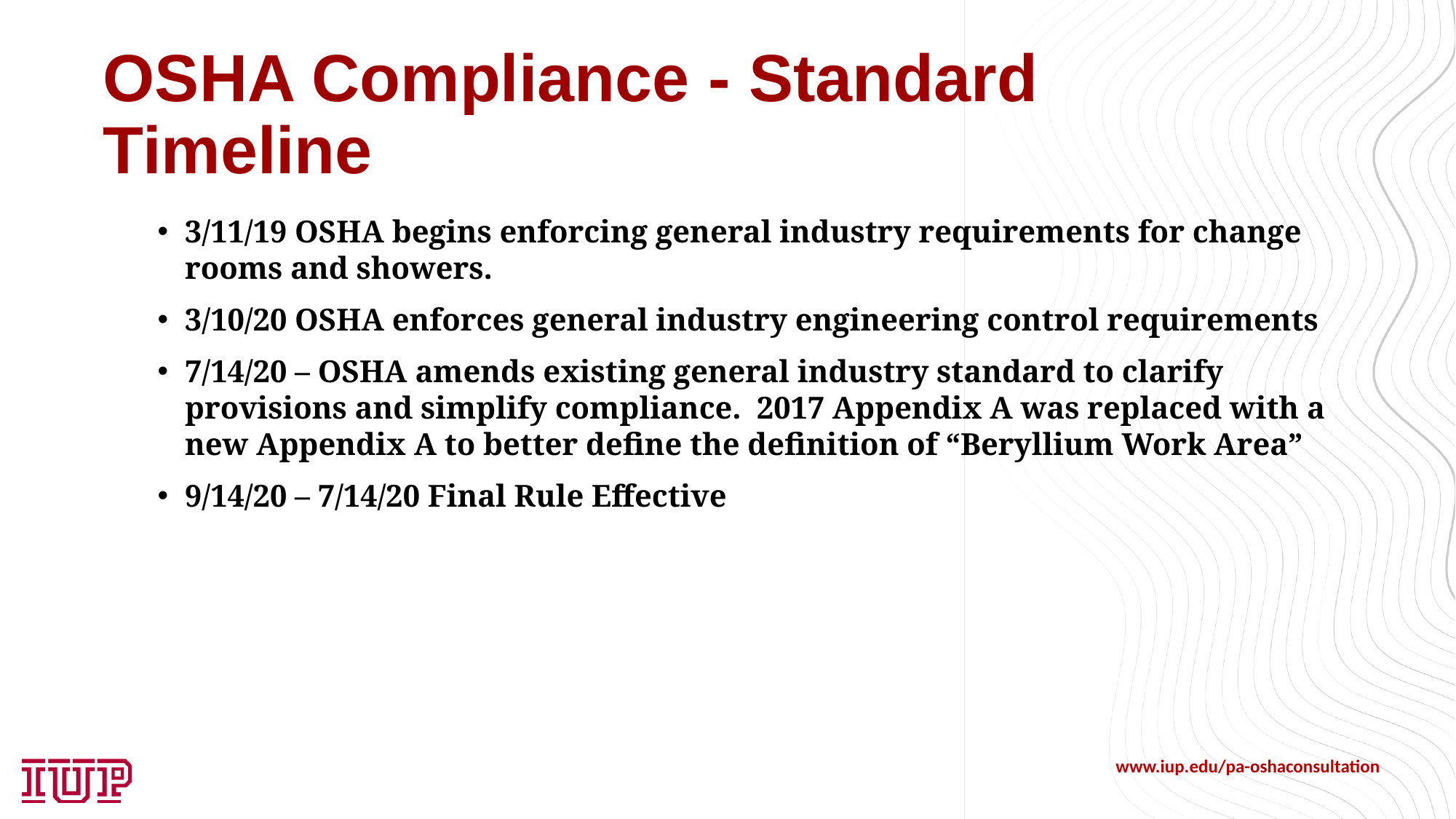

# OSHA Compliance - Standard Timeline
3/11/19 OSHA begins enforcing general industry requirements for change rooms and showers.
3/10/20 OSHA enforces general industry engineering control requirements
7/14/20 – OSHA amends existing general industry standard to clarify provisions and simplify compliance.  2017 Appendix A was replaced with a new Appendix A to better define the definition of “Beryllium Work Area”
9/14/20 – 7/14/20 Final Rule Effective
www.iup.edu/pa-oshaconsultation